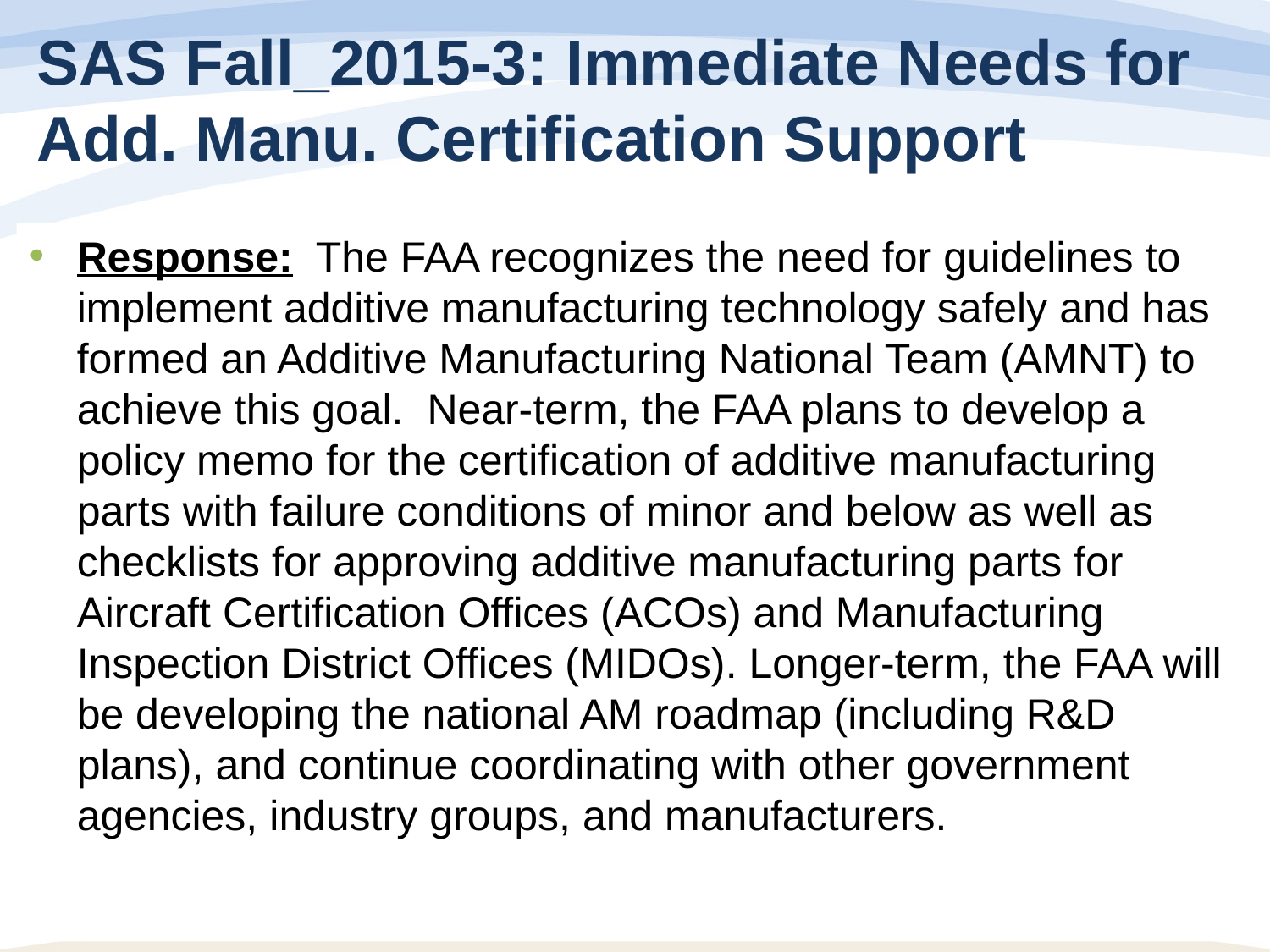

# SAS Fall_2015-3: Immediate Needs for Add. Manu. Certification Support
Response:  The FAA recognizes the need for guidelines to implement additive manufacturing technology safely and has formed an Additive Manufacturing National Team (AMNT) to achieve this goal.  Near-term, the FAA plans to develop a policy memo for the certification of additive manufacturing parts with failure conditions of minor and below as well as checklists for approving additive manufacturing parts for Aircraft Certification Offices (ACOs) and Manufacturing Inspection District Offices (MIDOs). Longer-term, the FAA will be developing the national AM roadmap (including R&D plans), and continue coordinating with other government agencies, industry groups, and manufacturers.